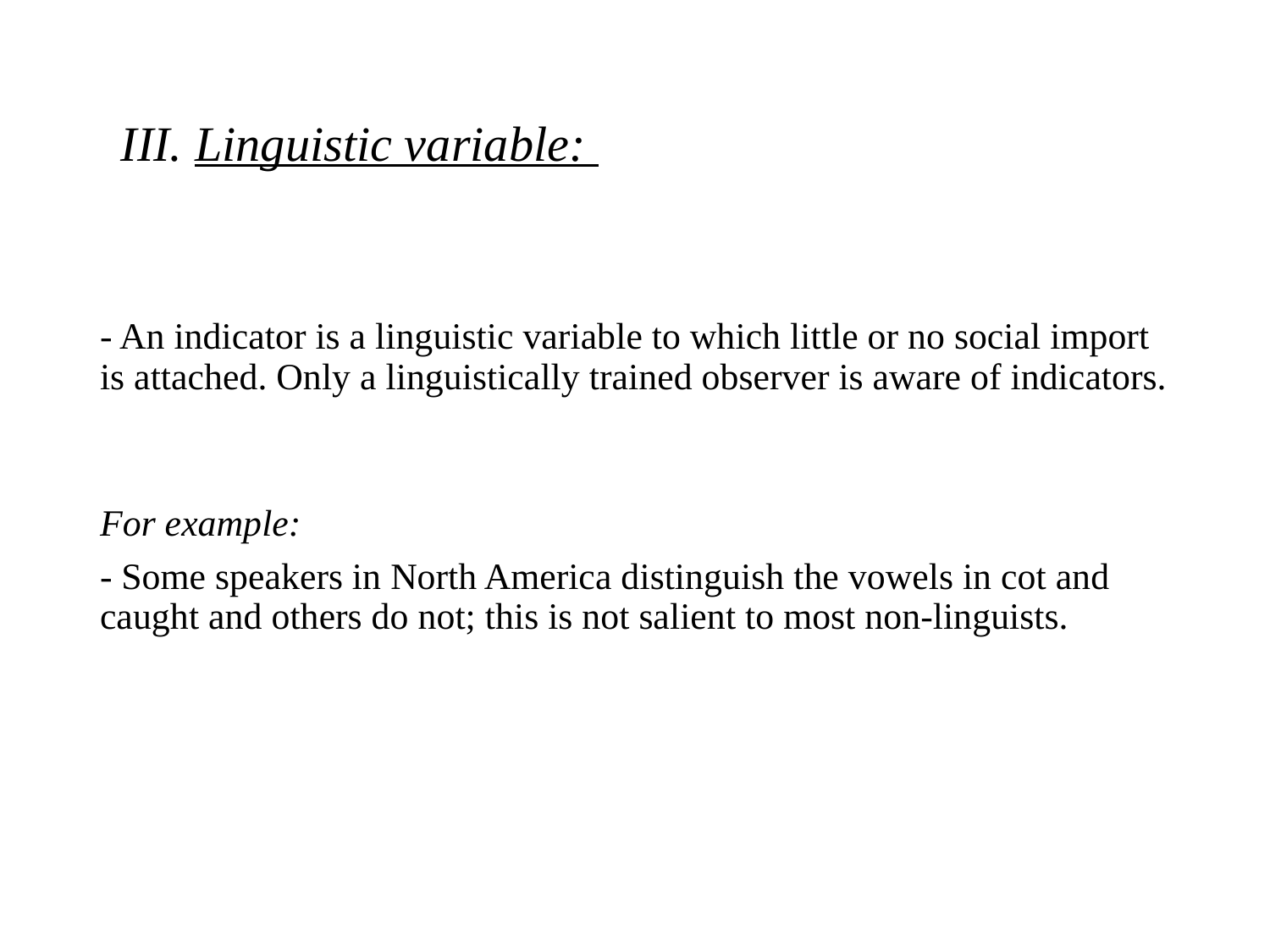

III. Linguistic variable:

- An indicator is a linguistic variable to which little or no social import is attached. Only a linguistically trained observer is aware of indicators.

For example:
- Some speakers in North America distinguish the vowels in cot and caught and others do not; this is not salient to most non-linguists.